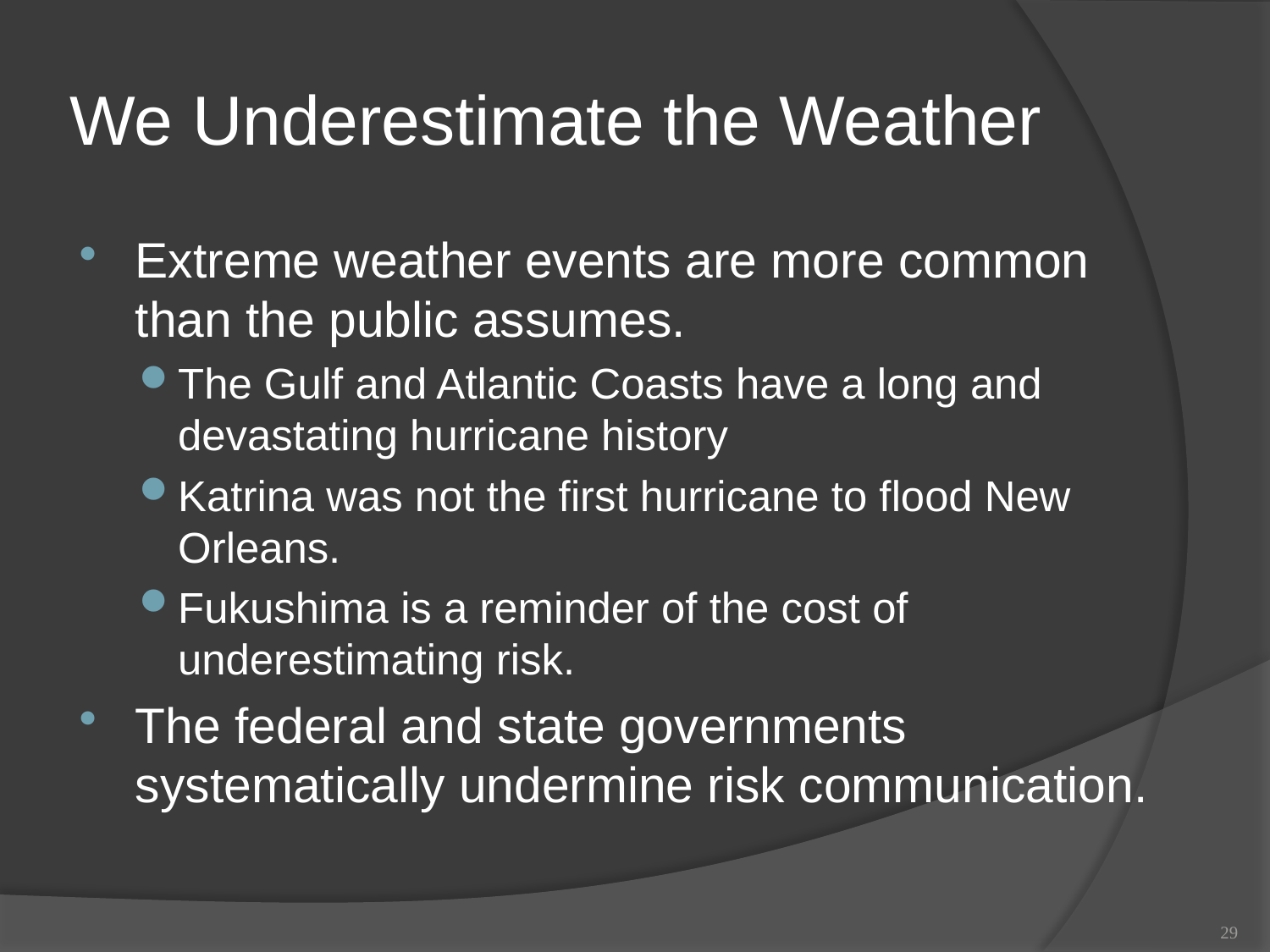

# We Underestimate the Weather
Extreme weather events are more common than the public assumes.
The Gulf and Atlantic Coasts have a long and devastating hurricane history
Katrina was not the first hurricane to flood New Orleans.
Fukushima is a reminder of the cost of underestimating risk.
The federal and state governments systematically undermine risk communication.
29